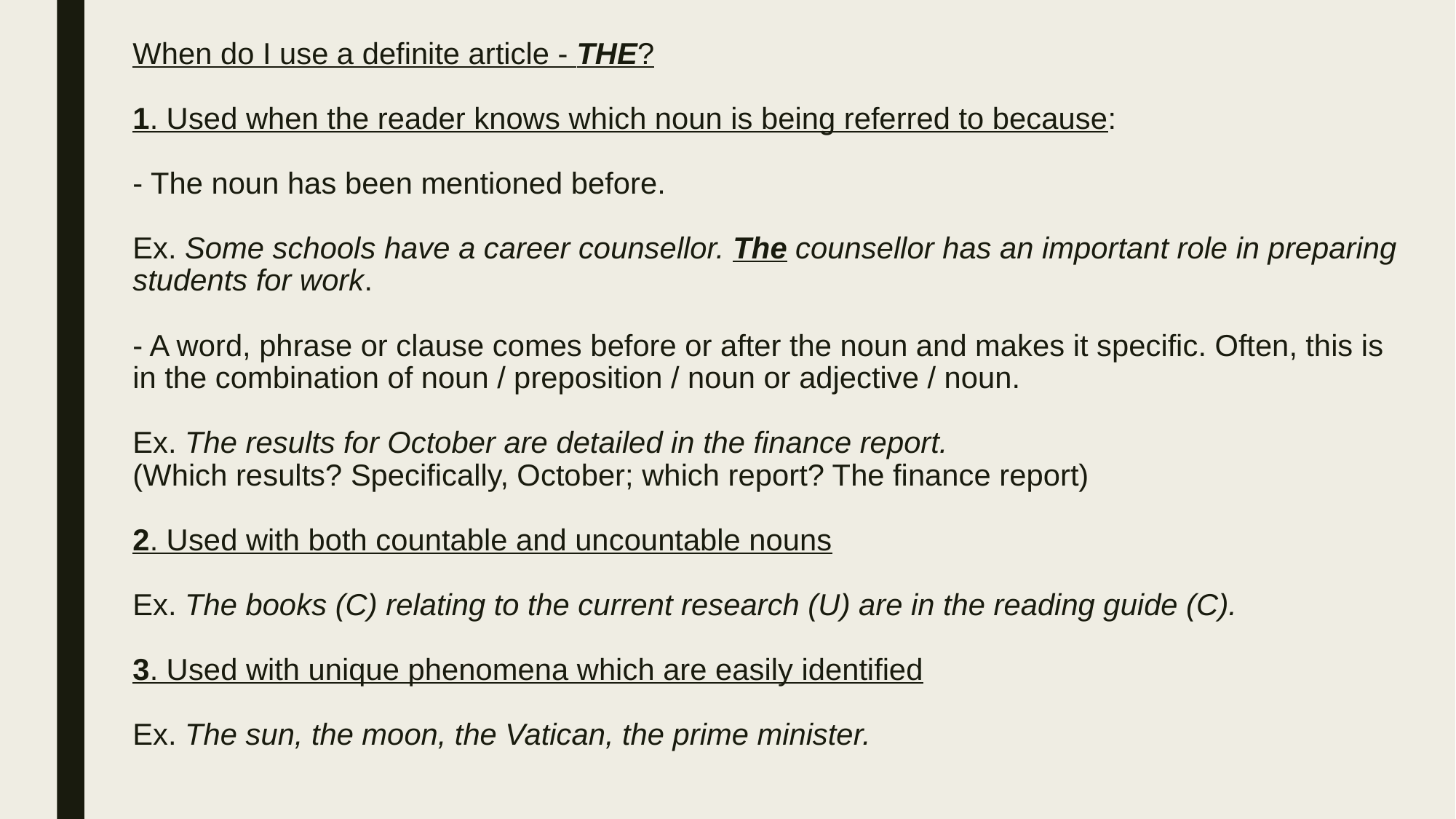

# When do I use a definite article - THE? 1. Used when the reader knows which noun is being referred to because: - The noun has been mentioned before. Ex. Some schools have a career counsellor. The counsellor has an important role in preparing students for work. - A word, phrase or clause comes before or after the noun and makes it specific. Often, this is in the combination of noun / preposition / noun or adjective / noun. Ex. The results for October are detailed in the finance report. (Which results? Specifically, October; which report? The finance report) 2. Used with both countable and uncountable nouns Ex. The books (C) relating to the current research (U) are in the reading guide (C). 3. Used with unique phenomena which are easily identified Ex. The sun, the moon, the Vatican, the prime minister.